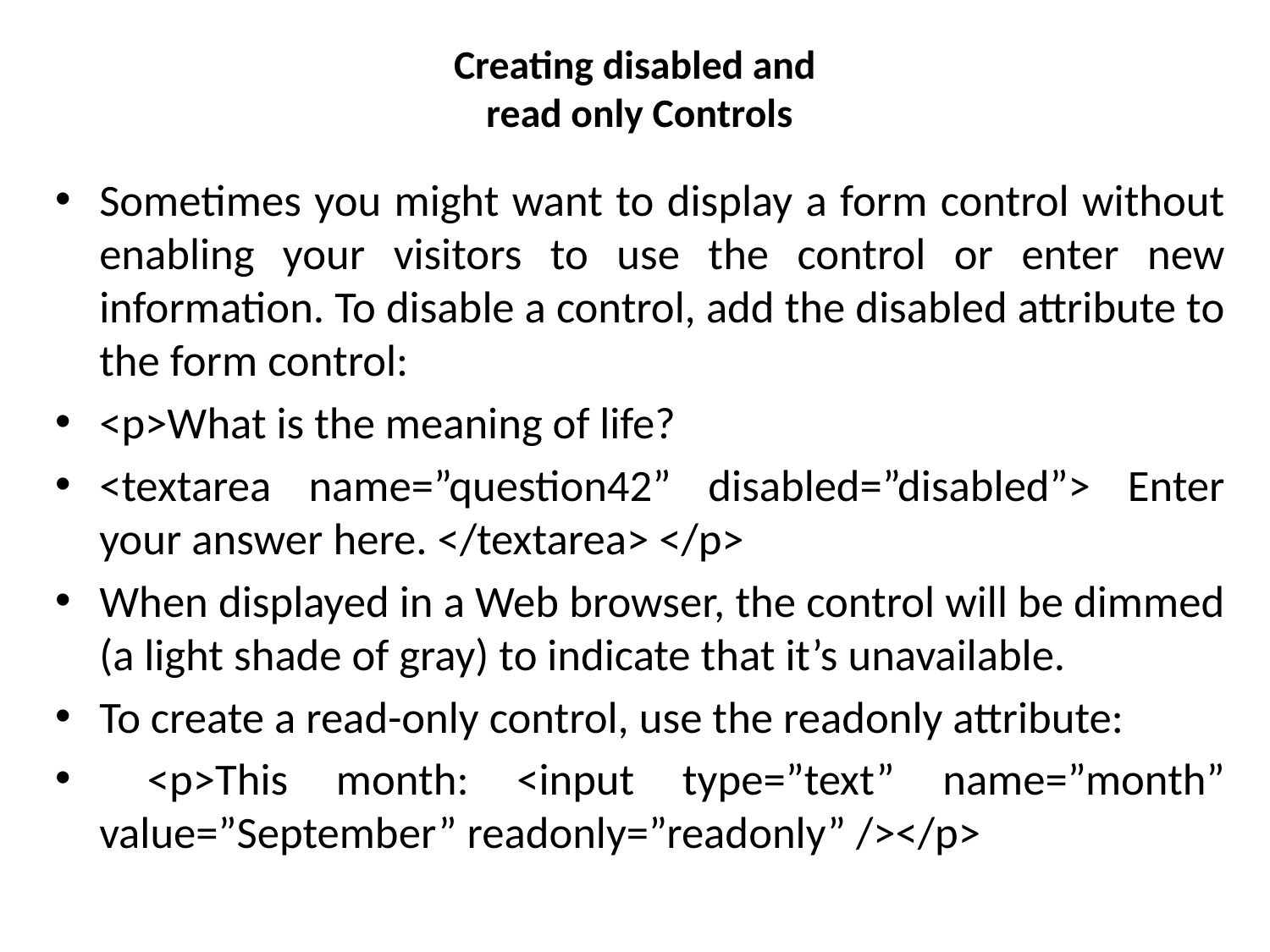

# Creating disabled and read only Controls
Sometimes you might want to display a form control without enabling your visitors to use the control or enter new information. To disable a control, add the disabled attribute to the form control:
<p>What is the meaning of life?
<textarea name=”question42” disabled=”disabled”> Enter your answer here. </textarea> </p>
When displayed in a Web browser, the control will be dimmed (a light shade of gray) to indicate that it’s unavailable.
To create a read-only control, use the readonly attribute:
 <p>This month: <input type=”text” name=”month” value=”September” readonly=”readonly” /></p>